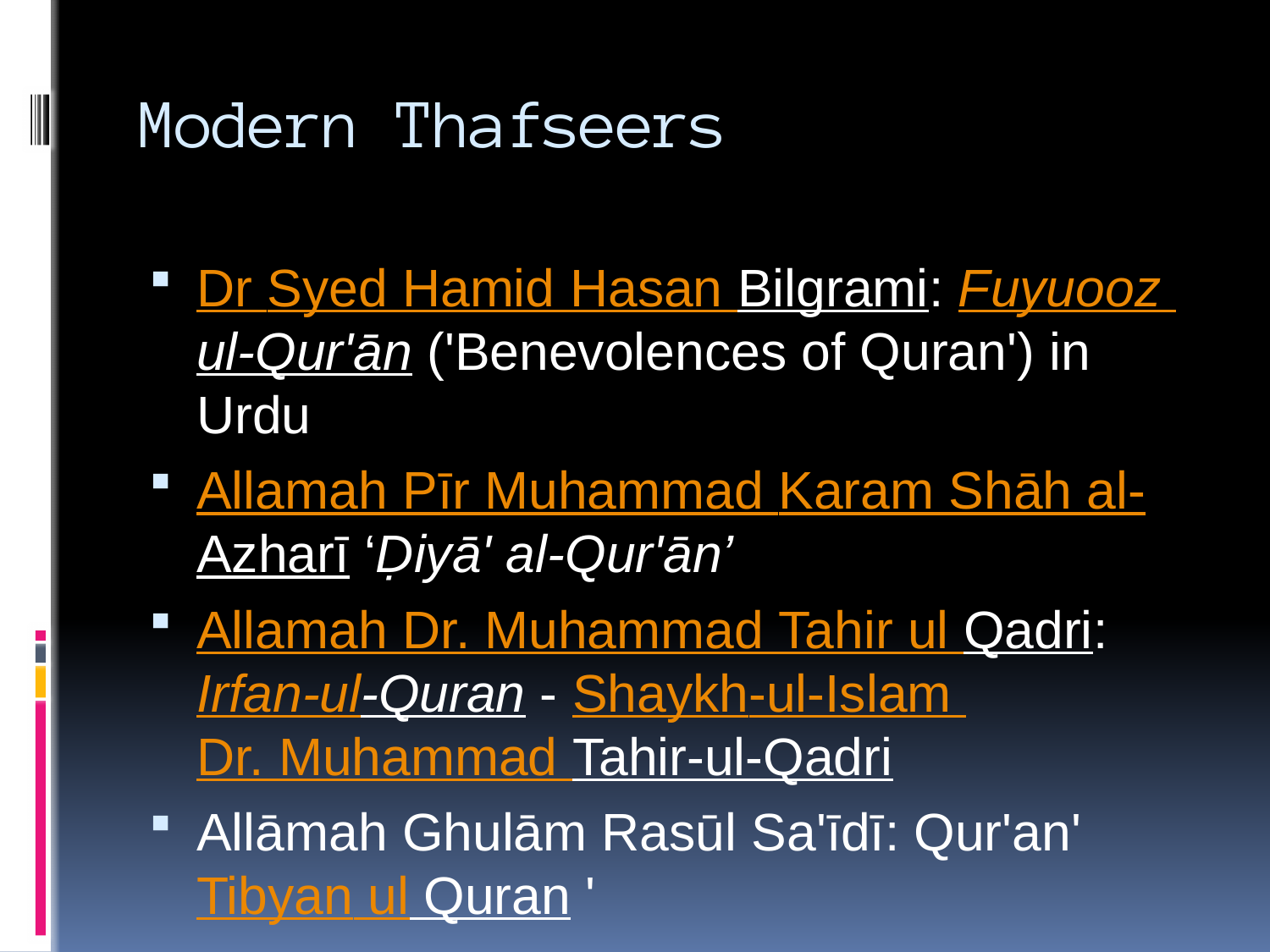

# Modern Thafseers
Dr Syed Hamid Hasan Bilgrami: Fuyuooz ul-Qur'ān ('Benevolences of Quran') in Urdu
Allamah Pīr Muhammad Karam Shāh al-Azharī ‘Ḍiyā' al-Qur'ān’
Allamah Dr. Muhammad Tahir ul Qadri: Irfan-ul-Quran - Shaykh-ul-Islam Dr. Muhammad Tahir-ul-Qadri
Allāmah Ghulām Rasūl Sa'īdī: Qur'an' Tibyan ul Quran '